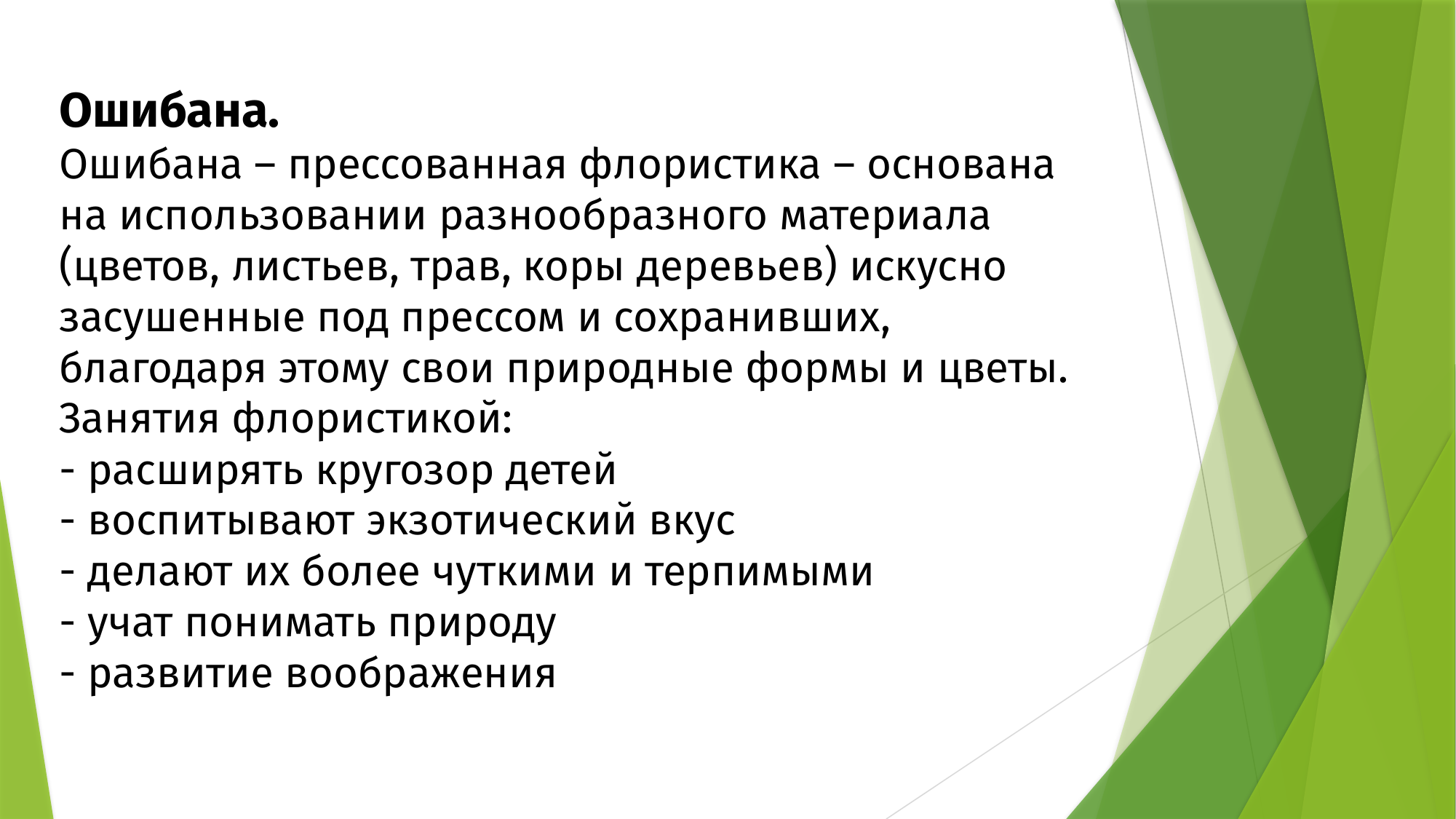

# Ошибана. Ошибана – прессованная флористика – основана на использовании разнообразного материала (цветов, листьев, трав, коры деревьев) искусно засушенные под прессом и сохранивших, благодаря этому свои природные формы и цветы. Занятия флористикой: - расширять кругозор детей - воспитывают экзотический вкус - делают их более чуткими и терпимыми - учат понимать природу - развитие воображения